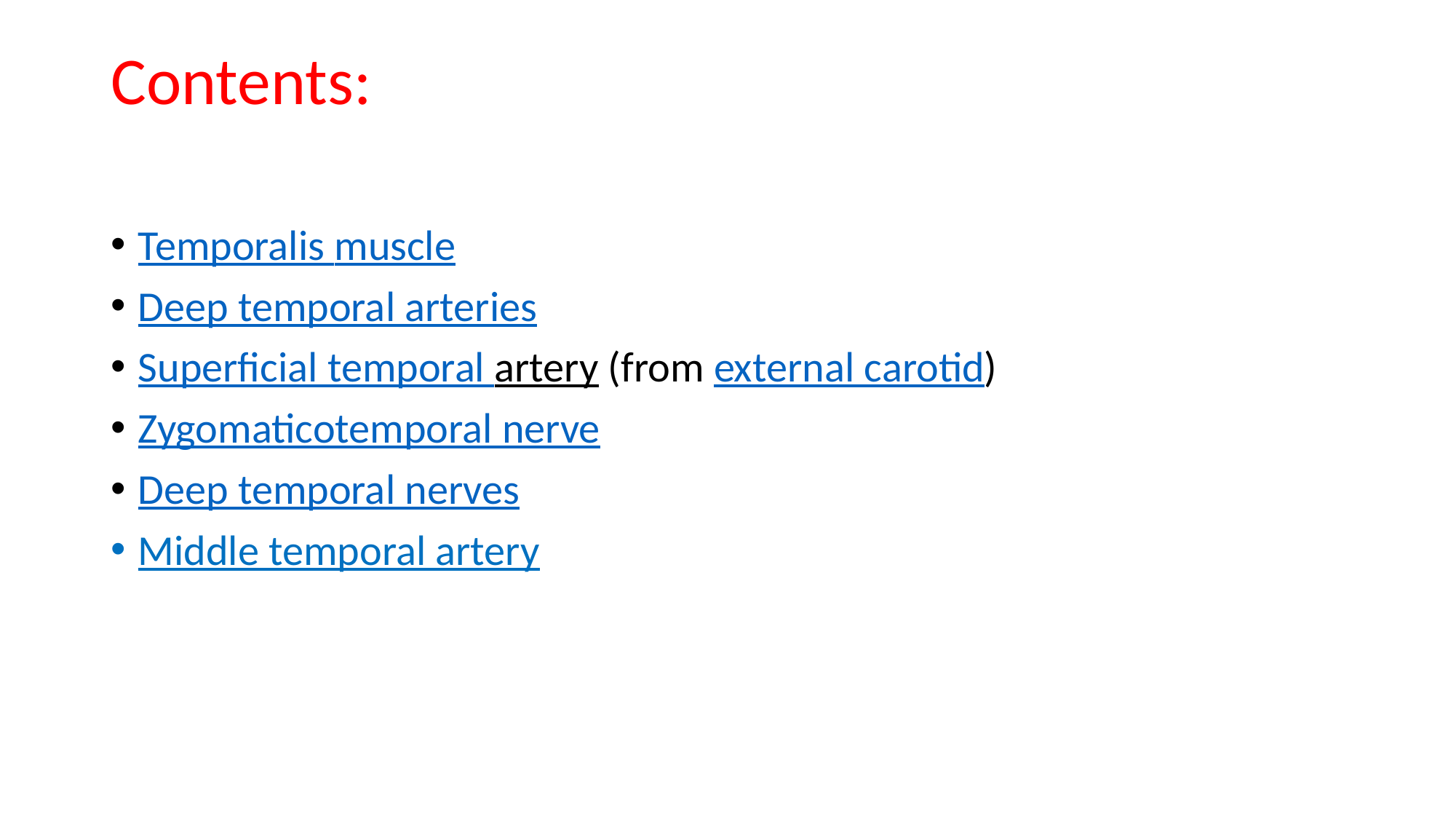

# Contents:
Temporalis muscle
Deep temporal arteries
Superficial temporal artery (from external carotid)
Zygomaticotemporal nerve
Deep temporal nerves
Middle temporal artery